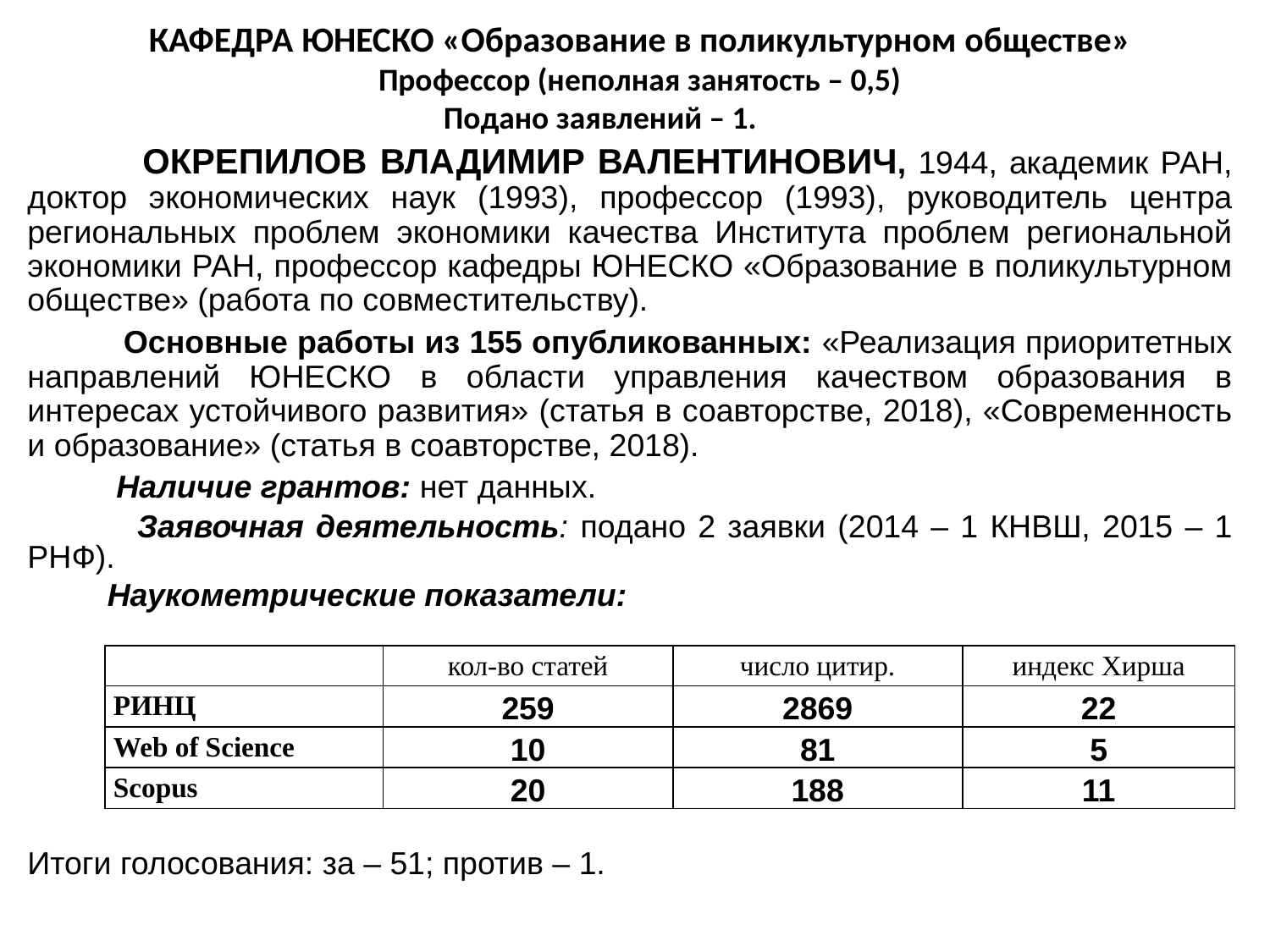

КАФЕДРА ЮНЕСКО «Образование в поликультурном обществе»
Профессор (неполная занятость – 0,5)
Подано заявлений – 1.
         ОКРЕПИЛОВ ВЛАДИМИР ВАЛЕНТИНОВИЧ, 1944, академик РАН, доктор экономических наук (1993), профессор (1993), руководитель центра региональных проблем экономики качества Института проблем региональной экономики РАН, профессор кафедры ЮНЕСКО «Образование в поликультурном обществе» (работа по совместительству).
          Основные работы из 155 опубликованных: «Реализация приоритетных направлений ЮНЕСКО в области управления качеством образования в интересах устойчивого развития» (статья в соавторстве, 2018), «Современность и образование» (статья в соавторстве, 2018).
          Наличие грантов: нет данных.
         Заявочная деятельность: подано 2 заявки (2014 – 1 КНВШ, 2015 – 1 РНФ).
         Наукометрические показатели:

Итоги голосования: за – 51; против – 1.

|  | кол-во статей | число цитир. | индекс Хирша |
| --- | --- | --- | --- |
| РИНЦ | 259 | 2869 | 22 |
| Web of Science | 10 | 81 | 5 |
| Scopus | 20 | 188 | 11 |